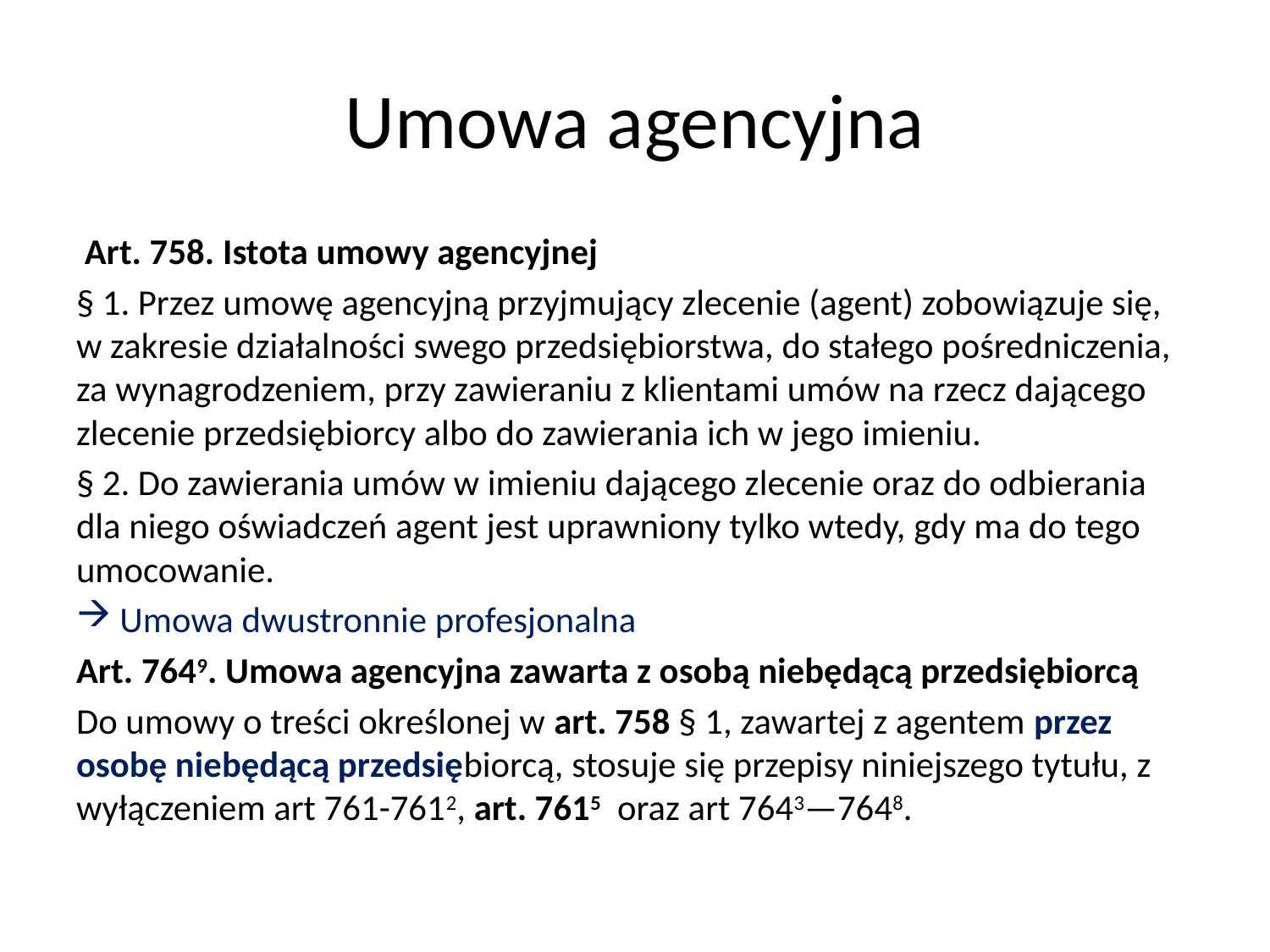

# Umowa agencyjna
 Art. 758. Istota umowy agencyjnej
§ 1. Przez umowę agencyjną przyjmujący zlecenie (agent) zobowiązuje się, w zakresie działalności swego przedsiębiorstwa, do stałego pośredniczenia, za wynagrodzeniem, przy zawieraniu z klientami umów na rzecz dającego zlecenie przedsiębiorcy albo do zawierania ich w jego imieniu.
§ 2. Do zawierania umów w imieniu dającego zlecenie oraz do odbierania dla niego oświadczeń agent jest uprawniony tylko wtedy, gdy ma do tego umocowanie.
Umowa dwustronnie profesjonalna
Art. 7649. Umowa agencyjna zawarta z osobą niebędącą przedsiębiorcą
Do umowy o treści określonej w art. 758 § 1, zawartej z agentem przez osobę niebędącą przedsiębiorcą, stosuje się przepisy niniejszego tytułu, z wyłączeniem art 761-7612, art. 7615  oraz art 7643—7648.